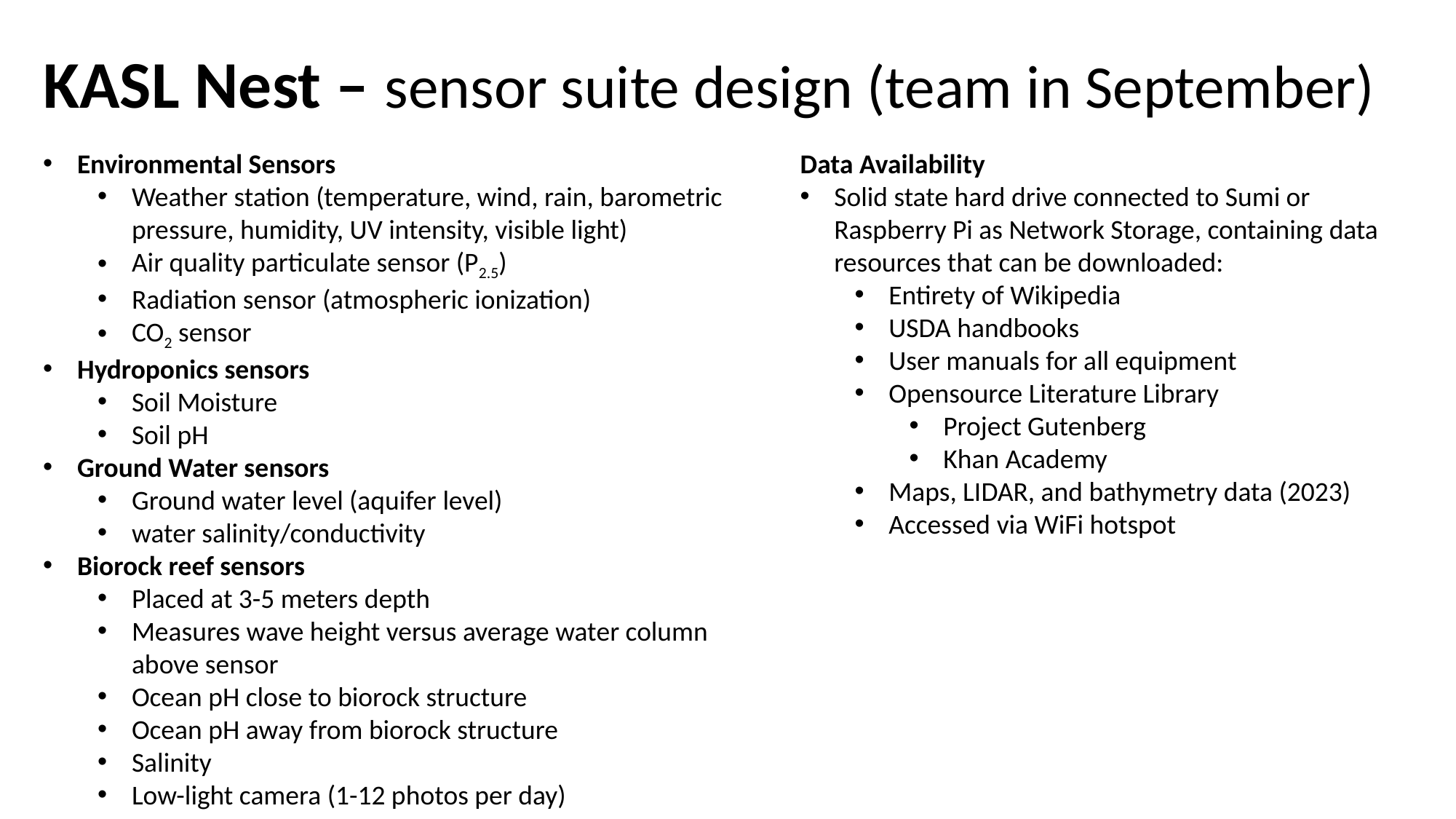

KASL Nest – sensor suite design (team in September)
Environmental Sensors
Weather station (temperature, wind, rain, barometric pressure, humidity, UV intensity, visible light)
Air quality particulate sensor (P2.5)
Radiation sensor (atmospheric ionization)
CO2 sensor
Hydroponics sensors
Soil Moisture
Soil pH
Ground Water sensors
Ground water level (aquifer level)
water salinity/conductivity
Biorock reef sensors
Placed at 3-5 meters depth
Measures wave height versus average water column above sensor
Ocean pH close to biorock structure
Ocean pH away from biorock structure
Salinity
Low-light camera (1-12 photos per day)
Data Availability
Solid state hard drive connected to Sumi or Raspberry Pi as Network Storage, containing data resources that can be downloaded:
Entirety of Wikipedia
USDA handbooks
User manuals for all equipment
Opensource Literature Library
Project Gutenberg
Khan Academy
Maps, LIDAR, and bathymetry data (2023)
Accessed via WiFi hotspot